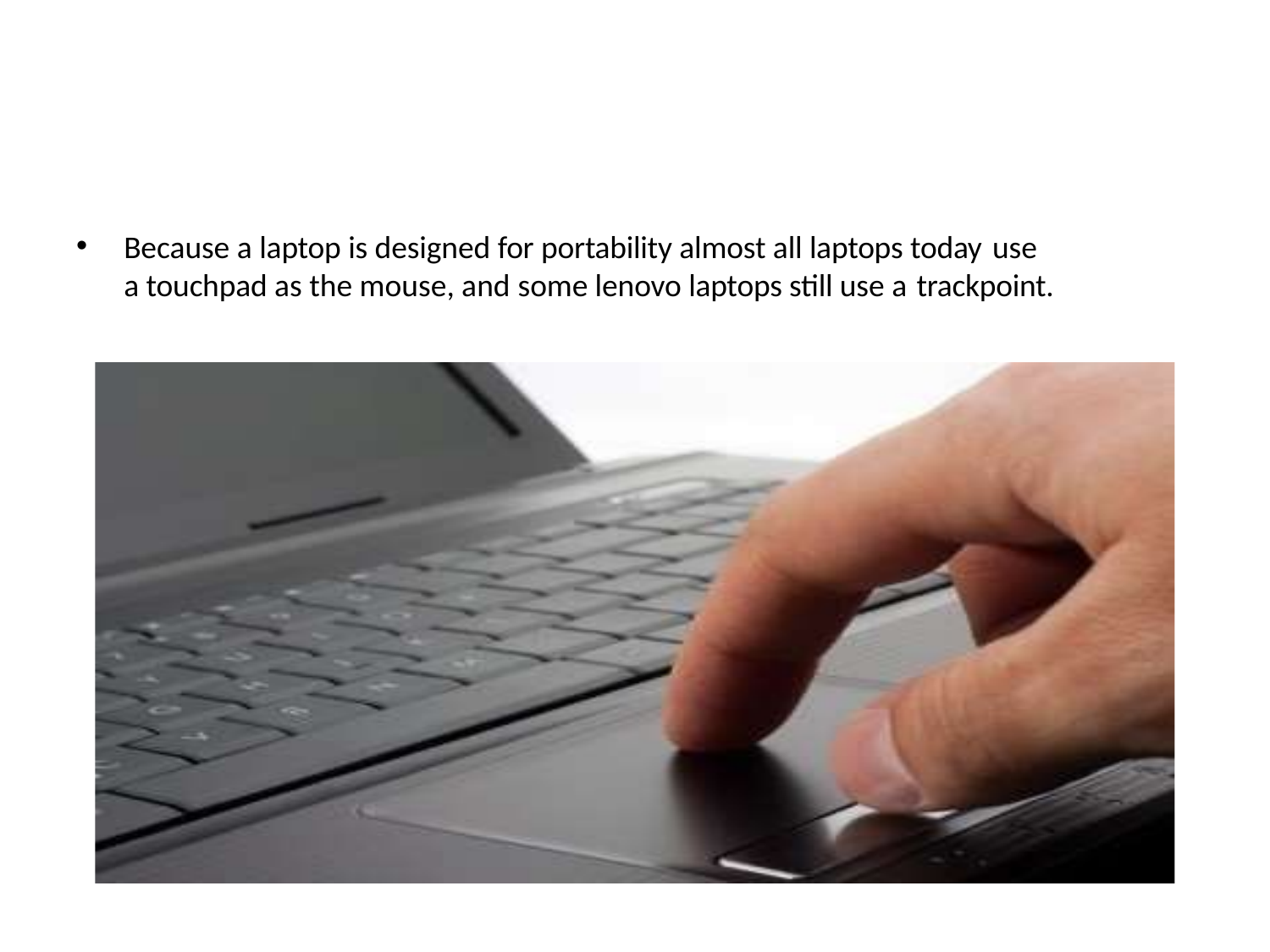

Because a laptop is designed for portability almost all laptops today use
a touchpad as the mouse, and some lenovo laptops still use a trackpoint.